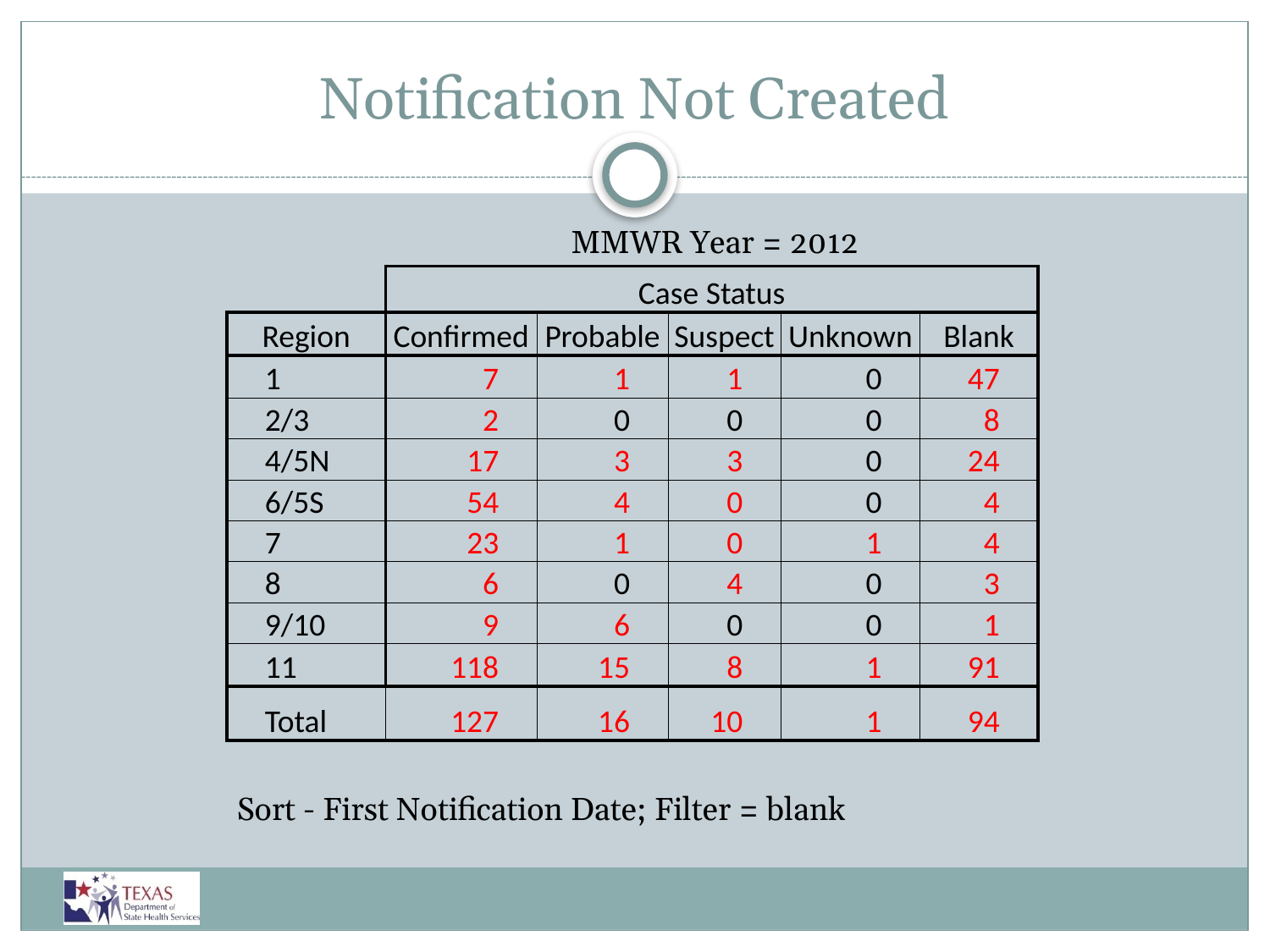

# Notification Not Created
MMWR Year = 2012
|  | Case Status |  |  |  |  |
| --- | --- | --- | --- | --- | --- |
| Region | Confirmed | Probable | Suspect | Unknown | Blank |
| 1 | 7 | 1 | 1 | 0 | 47 |
| 2/3 | 2 | 0 | 0 | 0 | 8 |
| 4/5N | 17 | 3 | 3 | 0 | 24 |
| 6/5S | 54 | 4 | 0 | 0 | 4 |
| 7 | 23 | 1 | 0 | 1 | 4 |
| 8 | 6 | 0 | 4 | 0 | 3 |
| 9/10 | 9 | 6 | 0 | 0 | 1 |
| 11 | 118 | 15 | 8 | 1 | 91 |
| Total | 127 | 16 | 10 | 1 | 94 |
Sort - First Notification Date; Filter = blank